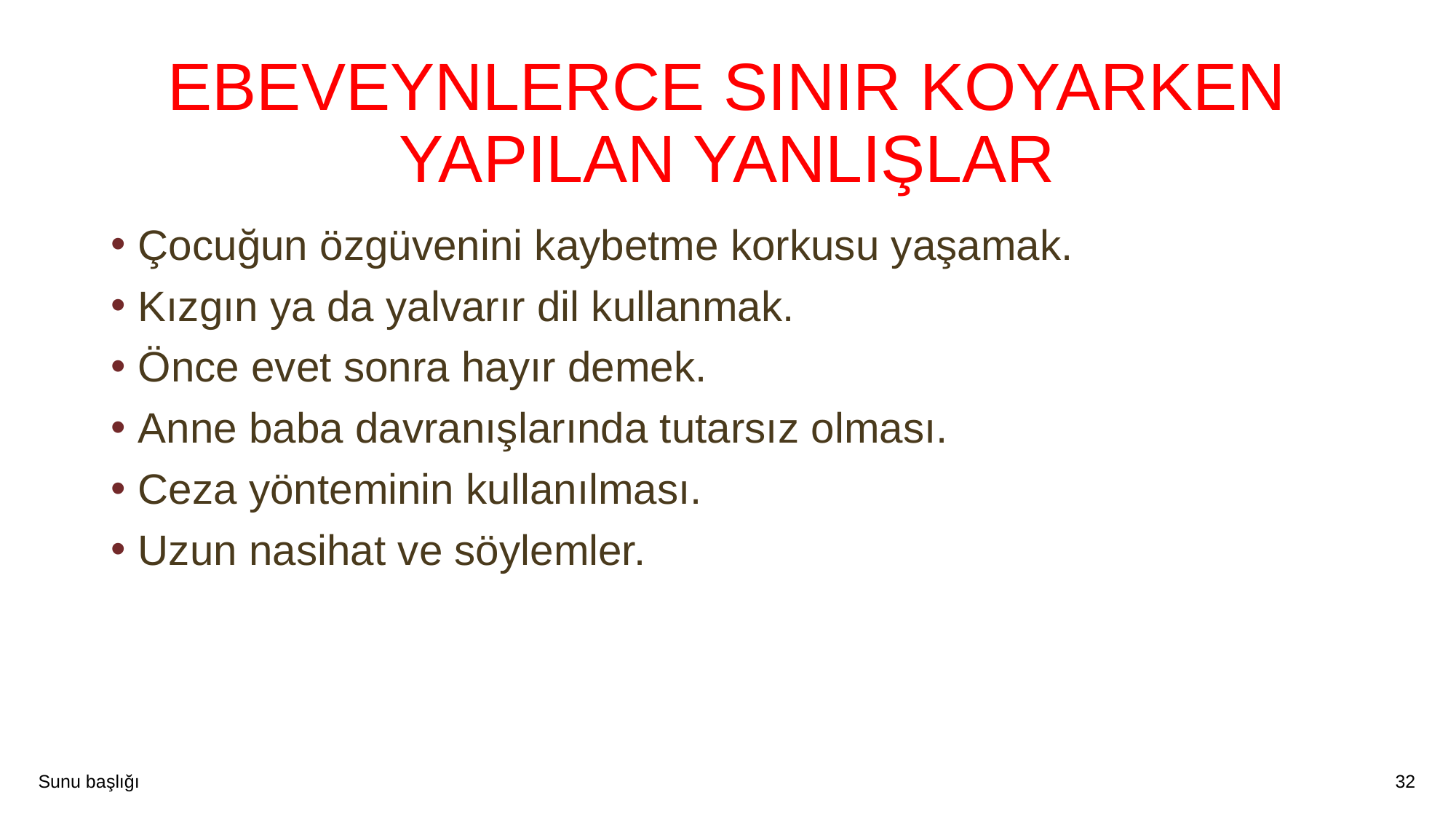

# EBEVEYNLERCE SINIR KOYARKEN YAPILAN YANLIŞLAR
Çocuğun özgüvenini kaybetme korkusu yaşamak.
Kızgın ya da yalvarır dil kullanmak.
Önce evet sonra hayır demek.
Anne baba davranışlarında tutarsız olması.
Ceza yönteminin kullanılması.
Uzun nasihat ve söylemler.
Sunu başlığı
32